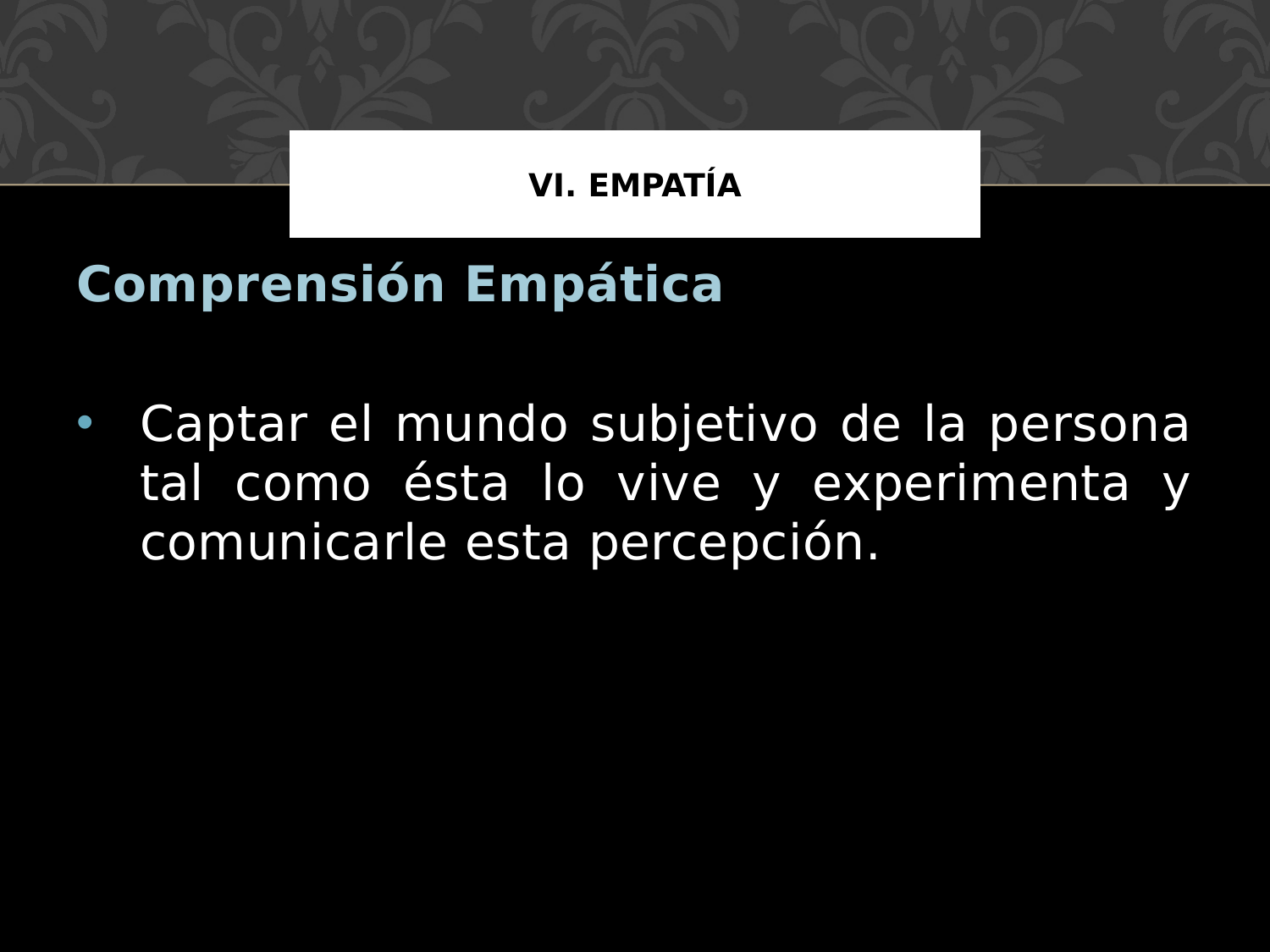

VI. empatía
# IV. LIDERAZGO Y COMUNICACIÓN
Comprensión Empática

Captar el mundo subjetivo de la persona tal como ésta lo vive y experimenta y comunicarle esta percepción.